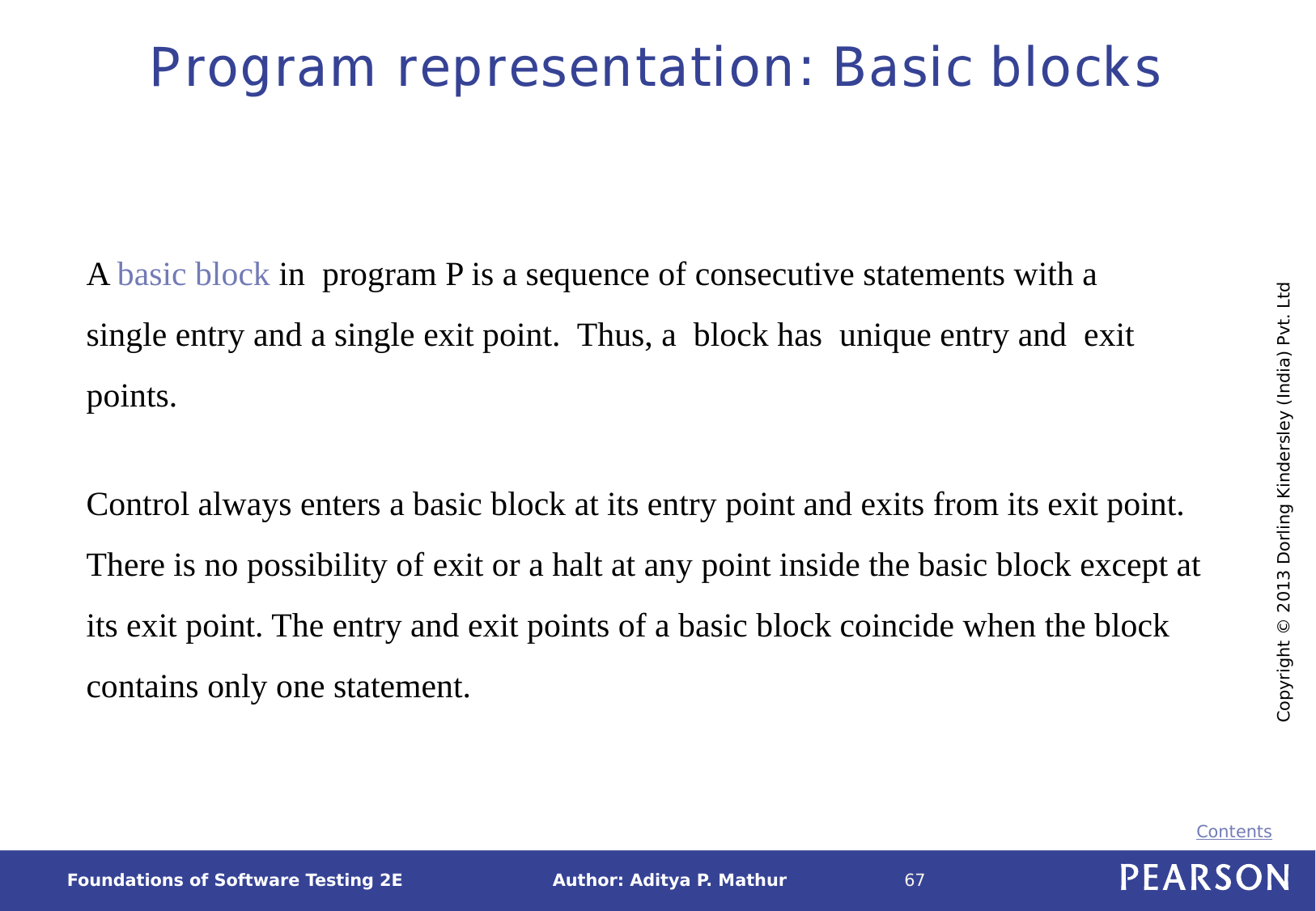

# Program representation: Basic blocks
A basic block in  program P is a sequence of consecutive statements with a single entry and a single exit point.  Thus, a  block has  unique entry and  exit points.
Control always enters a basic block at its entry point and exits from its exit point. There is no possibility of exit or a halt at any point inside the basic block except at its exit point. The entry and exit points of a basic block coincide when the block contains only one statement.